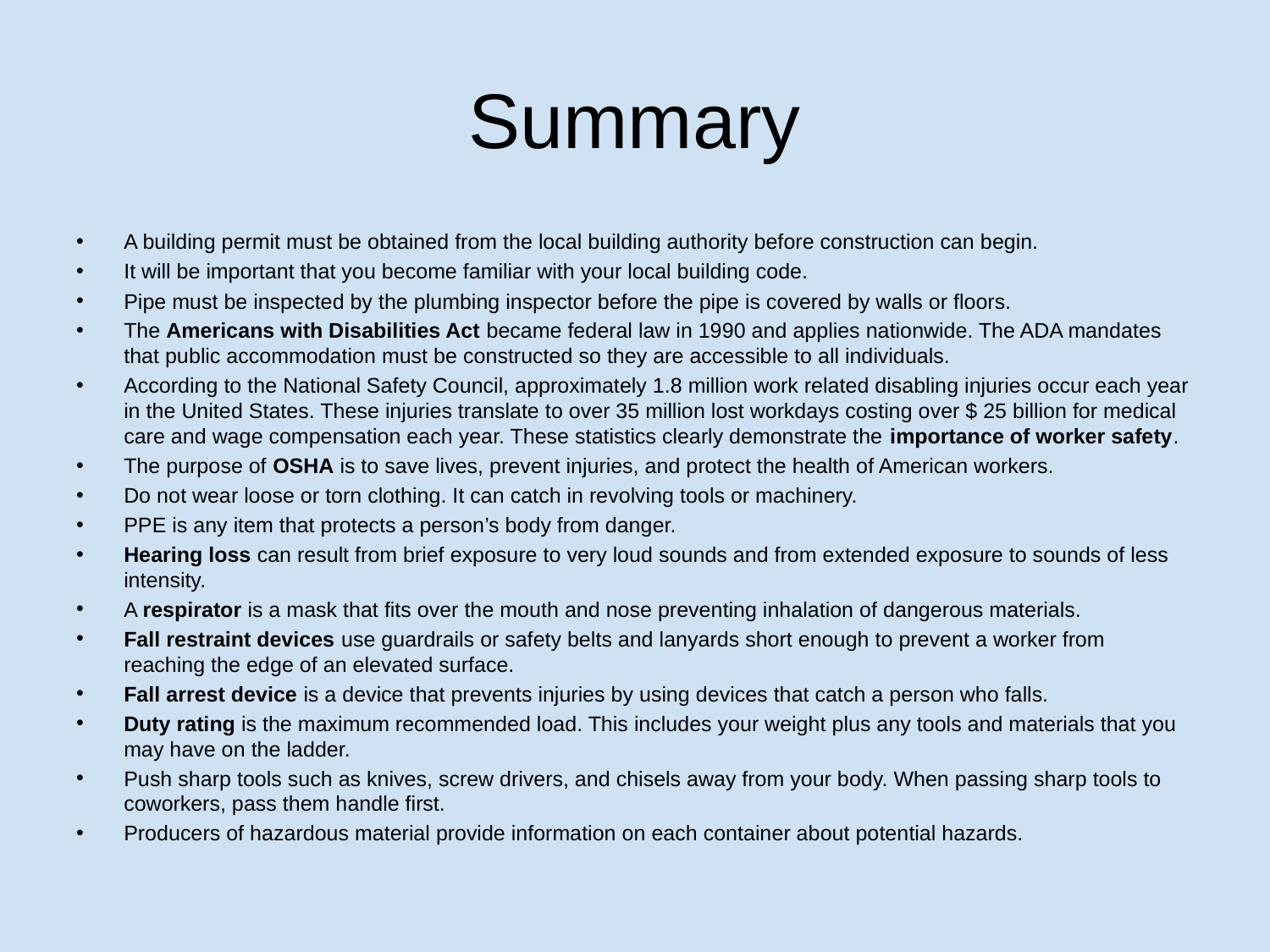

# Summary
A building permit must be obtained from the local building authority before construction can begin.
It will be important that you become familiar with your local building code.
Pipe must be inspected by the plumbing inspector before the pipe is covered by walls or floors.
The Americans with Disabilities Act became federal law in 1990 and applies nationwide. The ADA mandates that public accommodation must be constructed so they are accessible to all individuals.
According to the National Safety Council, approximately 1.8 million work related disabling injuries occur each year in the United States. These injuries translate to over 35 million lost workdays costing over $ 25 billion for medical care and wage compensation each year. These statistics clearly demonstrate the importance of worker safety.
The purpose of OSHA is to save lives, prevent injuries, and protect the health of American workers.
Do not wear loose or torn clothing. It can catch in revolving tools or machinery.
PPE is any item that protects a person’s body from danger.
Hearing loss can result from brief exposure to very loud sounds and from extended exposure to sounds of less intensity.
A respirator is a mask that fits over the mouth and nose preventing inhalation of dangerous materials.
Fall restraint devices use guardrails or safety belts and lanyards short enough to prevent a worker from reaching the edge of an elevated surface.
Fall arrest device is a device that prevents injuries by using devices that catch a person who falls.
Duty rating is the maximum recommended load. This includes your weight plus any tools and materials that you may have on the ladder.
Push sharp tools such as knives, screw drivers, and chisels away from your body. When passing sharp tools to coworkers, pass them handle first.
Producers of hazardous material provide information on each container about potential hazards.